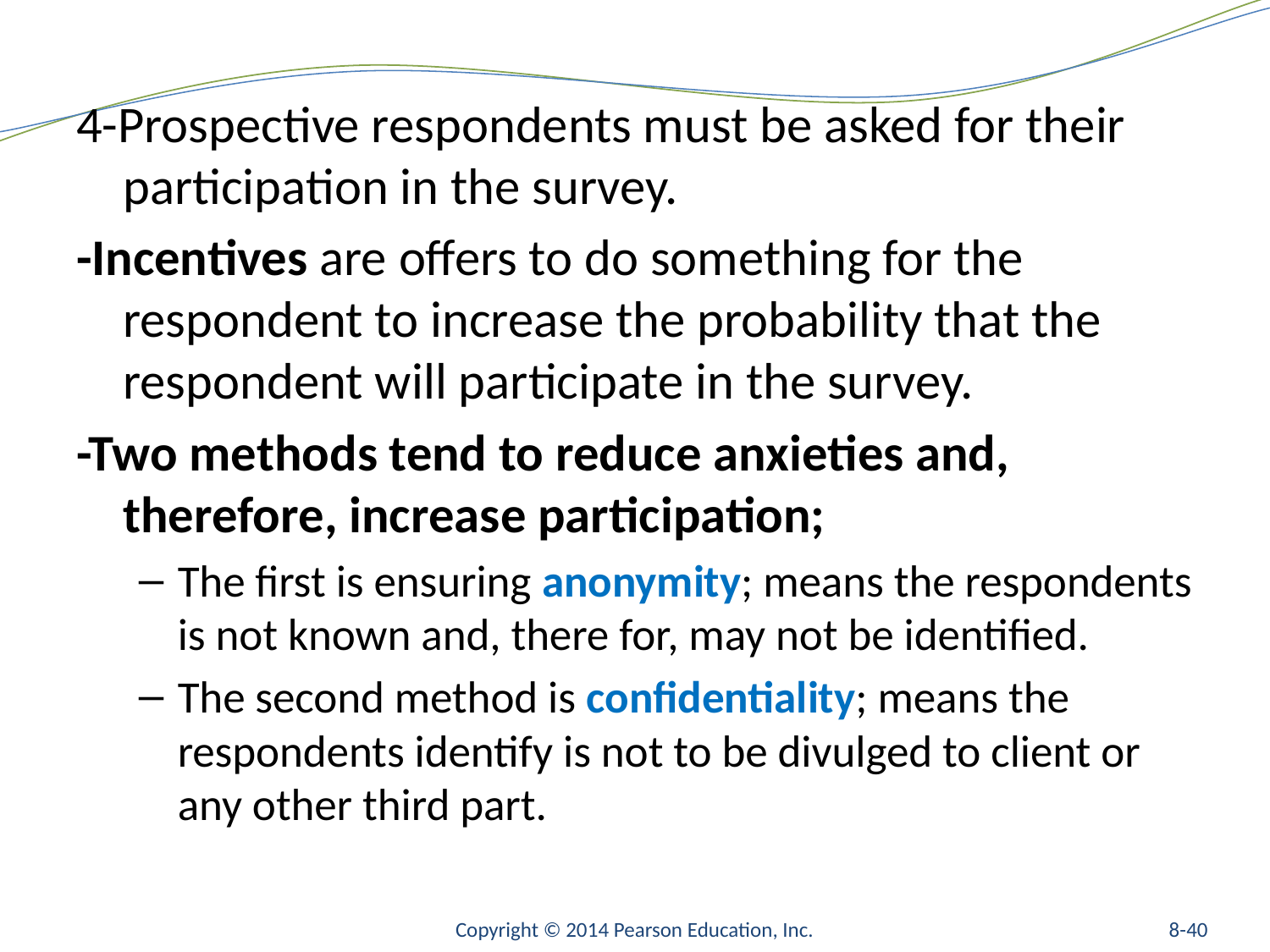

#
4-Prospective respondents must be asked for their participation in the survey.
-Incentives are offers to do something for the respondent to increase the probability that the respondent will participate in the survey.
-Two methods tend to reduce anxieties and, therefore, increase participation;
The first is ensuring anonymity; means the respondents is not known and, there for, may not be identified.
The second method is confidentiality; means the respondents identify is not to be divulged to client or any other third part.